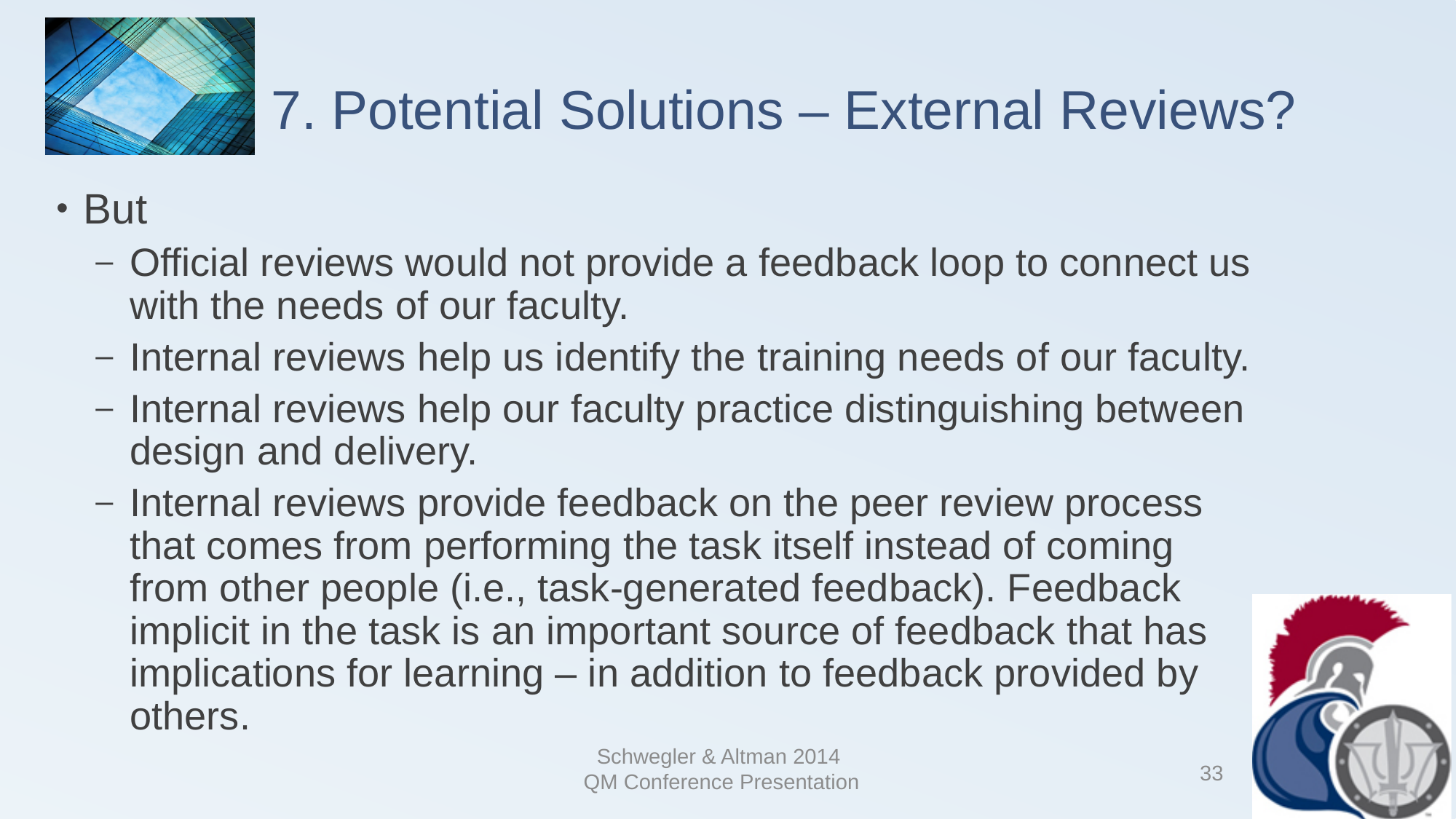

# 7. Potential Solutions – External Reviews?
But
Official reviews would not provide a feedback loop to connect us with the needs of our faculty.
Internal reviews help us identify the training needs of our faculty.
Internal reviews help our faculty practice distinguishing between design and delivery.
Internal reviews provide feedback on the peer review process that comes from performing the task itself instead of coming from other people (i.e., task-generated feedback). Feedback implicit in the task is an important source of feedback that has implications for learning – in addition to feedback provided by others.
Schwegler & Altman 2014
QM Conference Presentation
33